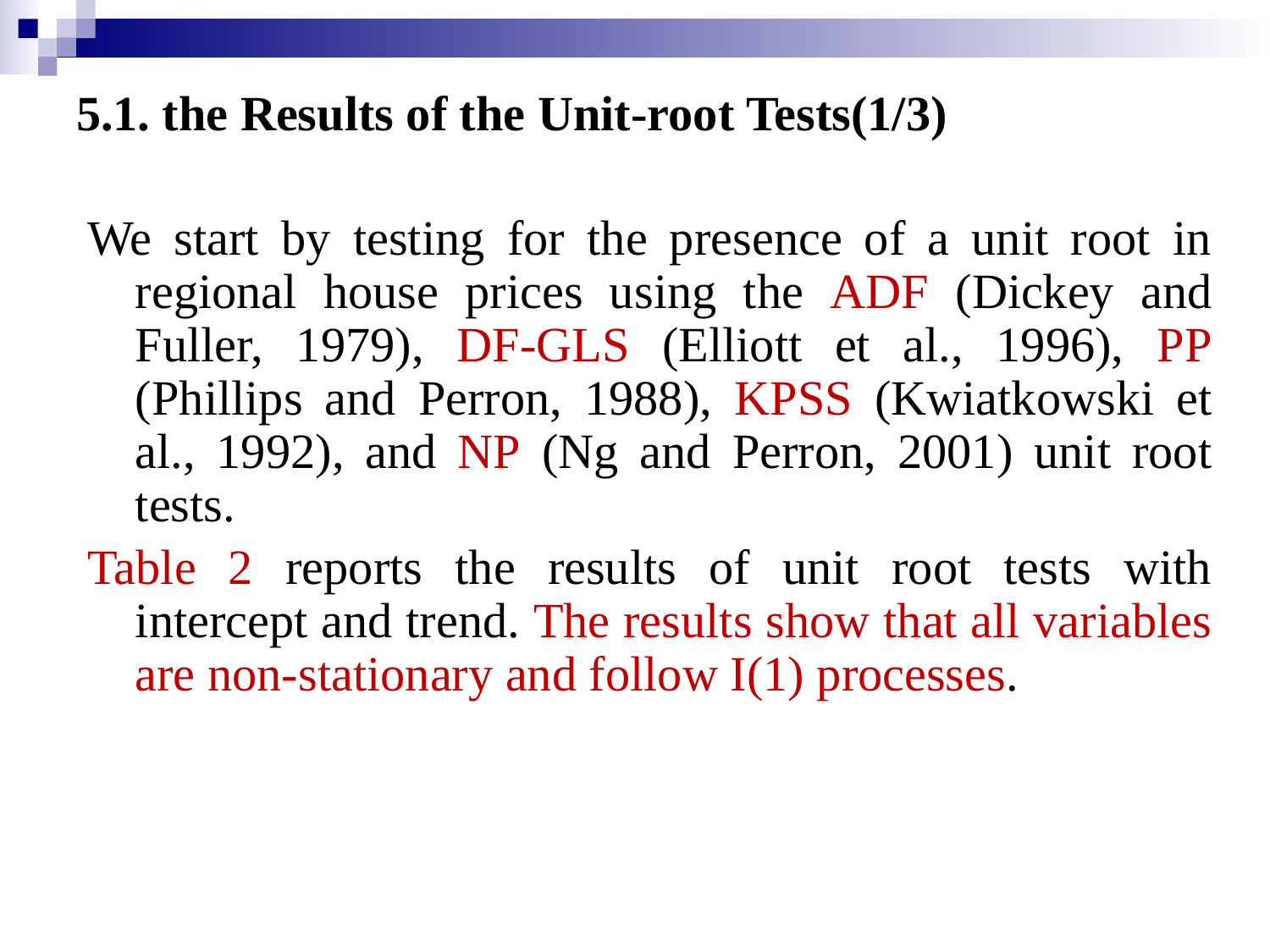

# 5.1. the Results of the Unit-root Tests(1/3)
We start by testing for the presence of a unit root in regional house prices using the ADF (Dickey and Fuller, 1979), DF-GLS (Elliott et al., 1996), PP (Phillips and Perron, 1988), KPSS (Kwiatkowski et al., 1992), and NP (Ng and Perron, 2001) unit root tests.
Table 2 reports the results of unit root tests with intercept and trend. The results show that all variables are non-stationary and follow I(1) processes.